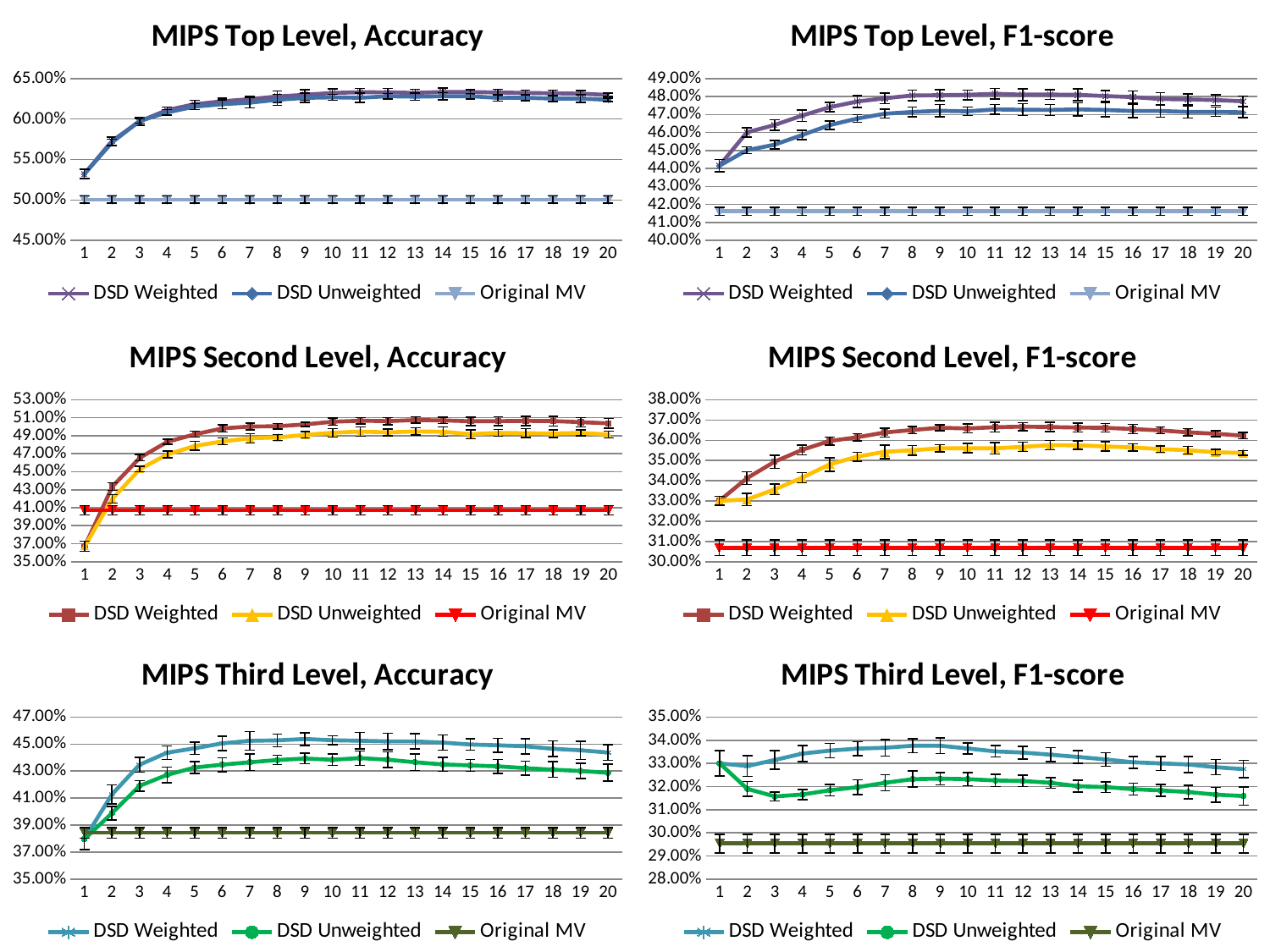

### Chart: MIPS Top Level, F1-score

| Category | DSD Weighted | DSD Unweighted | Original MV |
|---|---|---|---|

### Chart: MIPS Top Level, Accuracy

| Category | DSD Weighted | DSD Unweighted | Original MV |
|---|---|---|---|

### Chart: MIPS Second Level, Accuracy

| Category | DSD Weighted | DSD Unweighted | Original MV |
|---|---|---|---|

### Chart: MIPS Second Level, F1-score

| Category | DSD Weighted | DSD Unweighted | Original MV |
|---|---|---|---|

### Chart: MIPS Third Level, Accuracy

| Category | DSD Weighted | DSD Unweighted | Original MV |
|---|---|---|---|

### Chart: MIPS Third Level, F1-score

| Category | DSD Weighted | DSD Unweighted | Original MV |
|---|---|---|---|